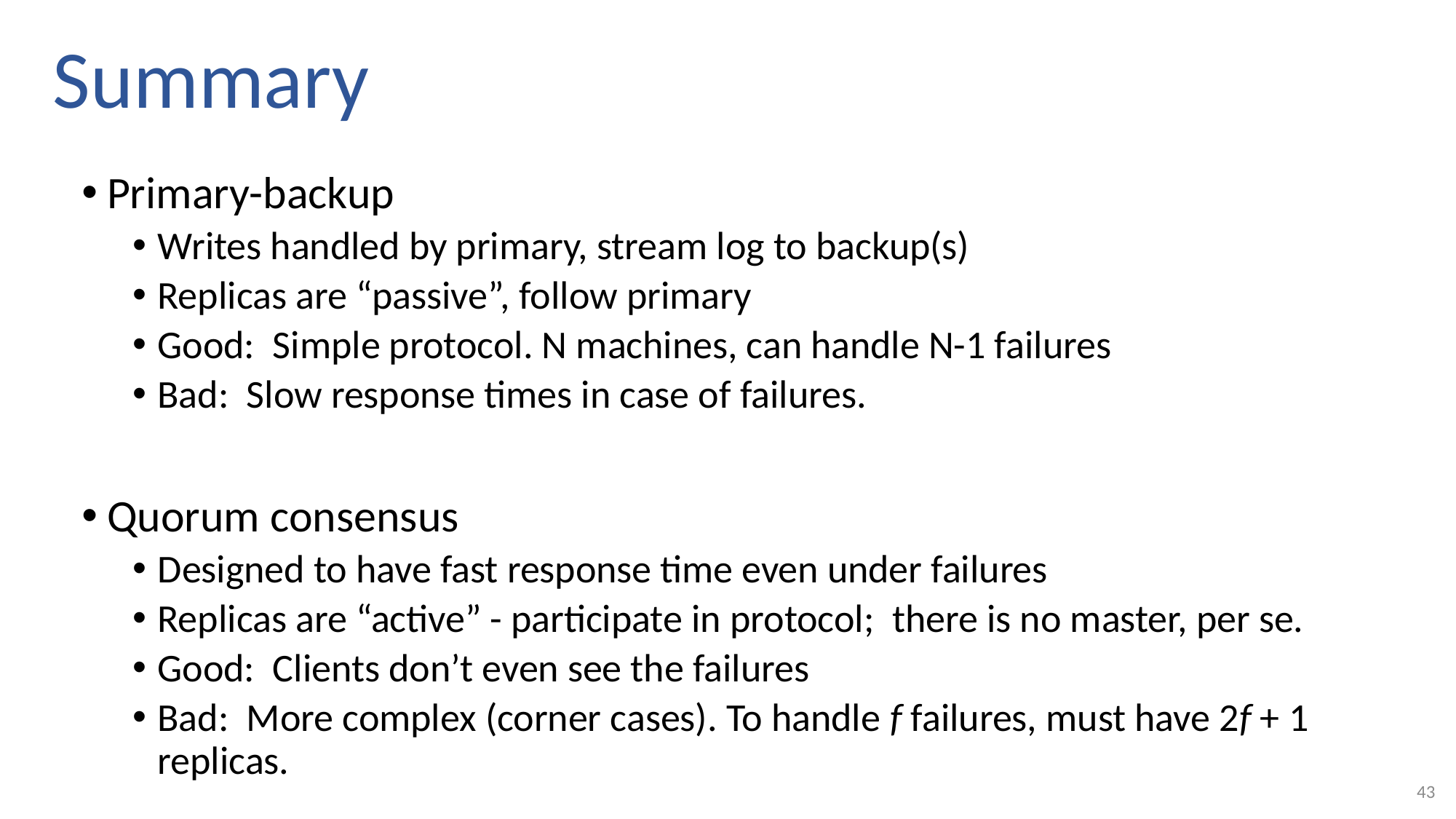

# Summary
Primary-backup
Writes handled by primary, stream log to backup(s)
Replicas are “passive”, follow primary
Good:  Simple protocol. N machines, can handle N-1 failures
Bad:  Slow response times in case of failures.

Quorum consensus
Designed to have fast response time even under failures
Replicas are “active” - participate in protocol;  there is no master, per se.
Good:  Clients don’t even see the failures
Bad:  More complex (corner cases). To handle f failures, must have 2f + 1 replicas.
43